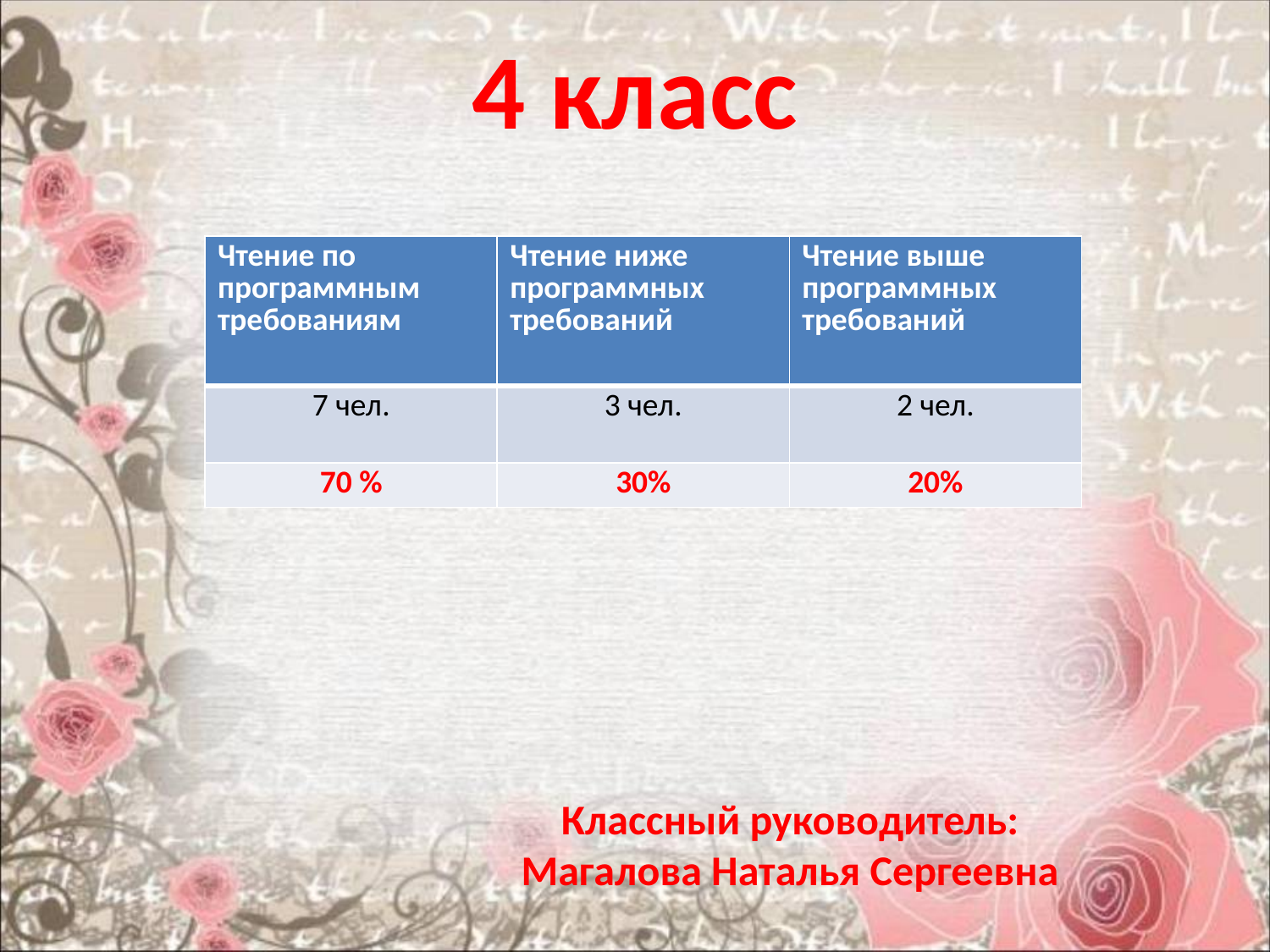

# 4 класс
| Чтение по программным требованиям | Чтение ниже программных требований | Чтение выше программных требований |
| --- | --- | --- |
| 7 чел. | 3 чел. | 2 чел. |
| 70 % | 30% | 20% |
Классный руководитель: Магалова Наталья Сергеевна